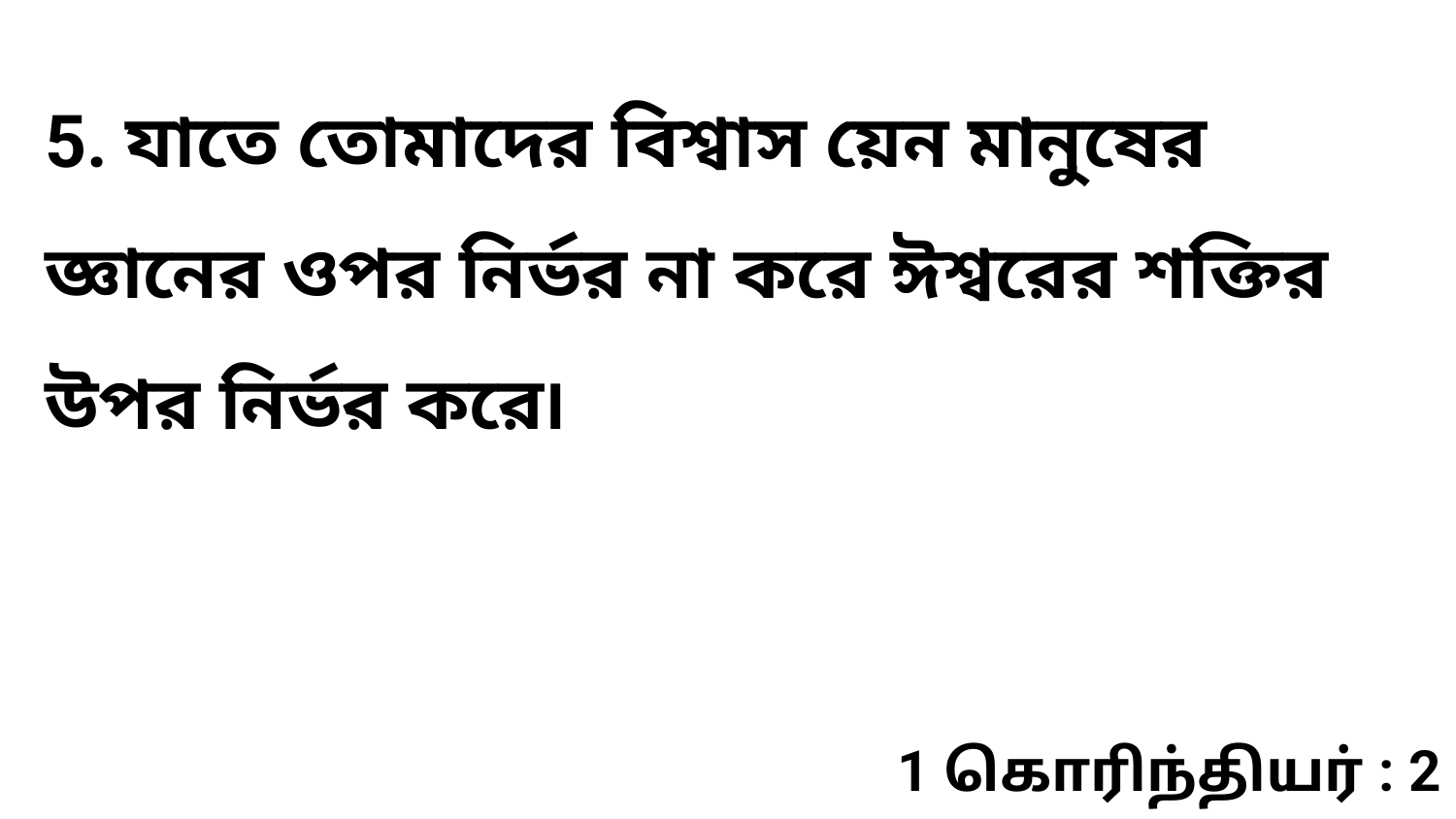

5. যাতে তোমাদের বিশ্বাস য়েন মানুষের জ্ঞানের ওপর নির্ভর না করে ঈশ্বরের শক্তির উপর নির্ভর করে৷
1 கொரிந்தியர் : 2